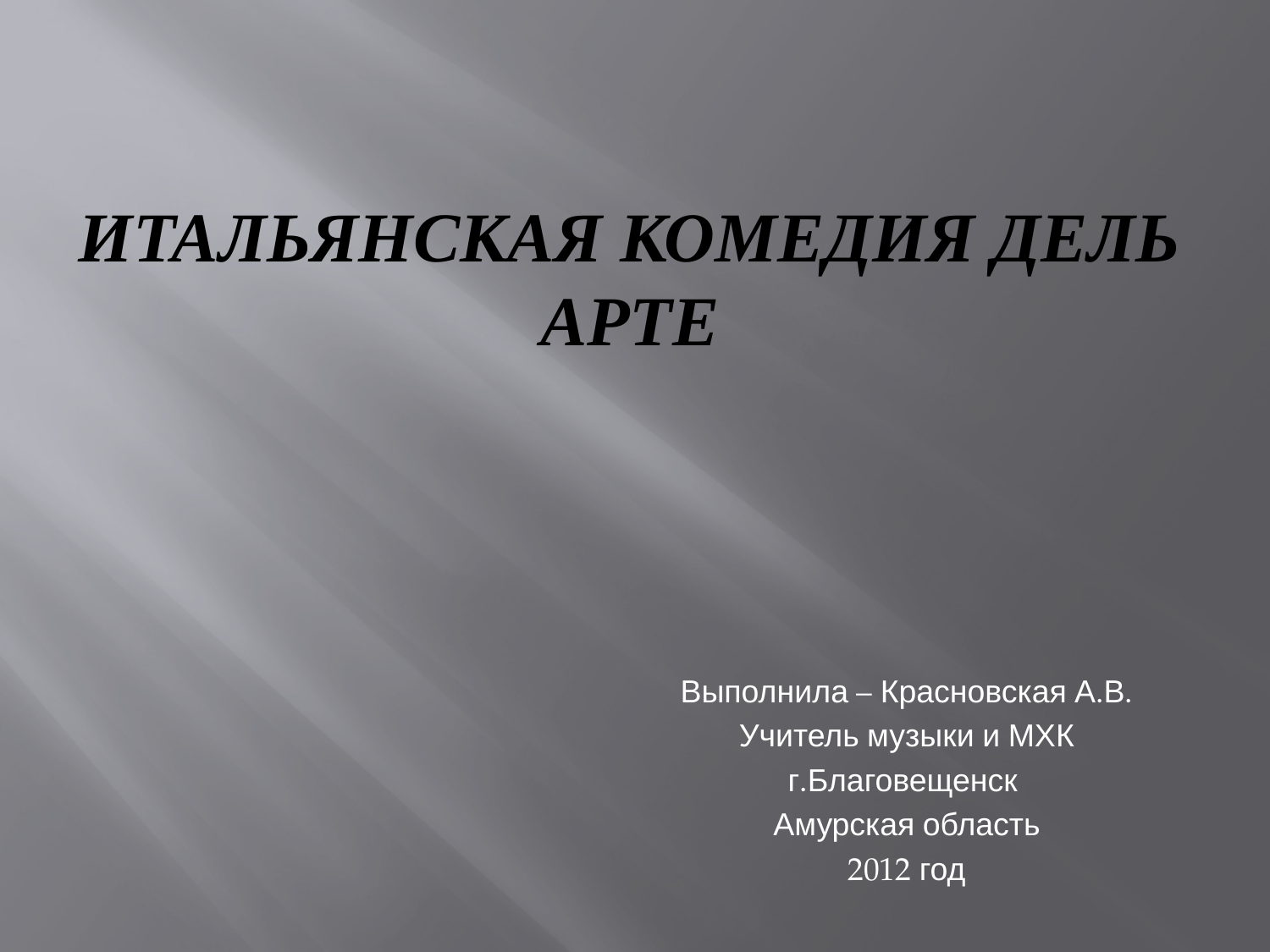

# Итальянская комедия Дель Арте
Выполнила – Красновская А.В.
Учитель музыки и МХК
г.Благовещенск
Амурская область
2012 год